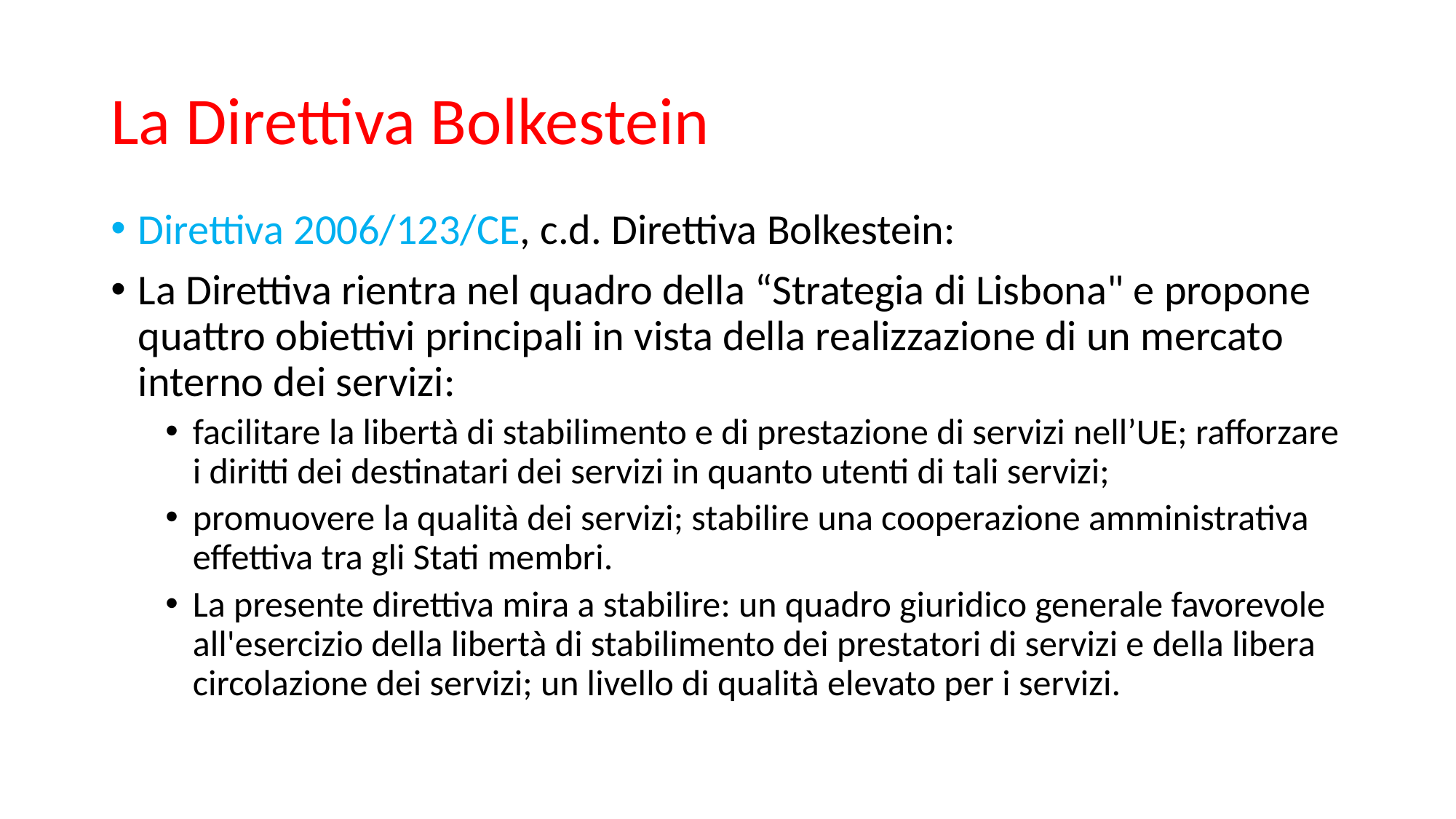

# La Direttiva Bolkestein
Direttiva 2006/123/CE, c.d. Direttiva Bolkestein:
La Direttiva rientra nel quadro della “Strategia di Lisbona" e propone quattro obiettivi principali in vista della realizzazione di un mercato interno dei servizi:
facilitare la libertà di stabilimento e di prestazione di servizi nell’UE; rafforzare i diritti dei destinatari dei servizi in quanto utenti di tali servizi;
promuovere la qualità dei servizi; stabilire una cooperazione amministrativa effettiva tra gli Stati membri.
La presente direttiva mira a stabilire: un quadro giuridico generale favorevole all'esercizio della libertà di stabilimento dei prestatori di servizi e della libera circolazione dei servizi; un livello di qualità elevato per i servizi.